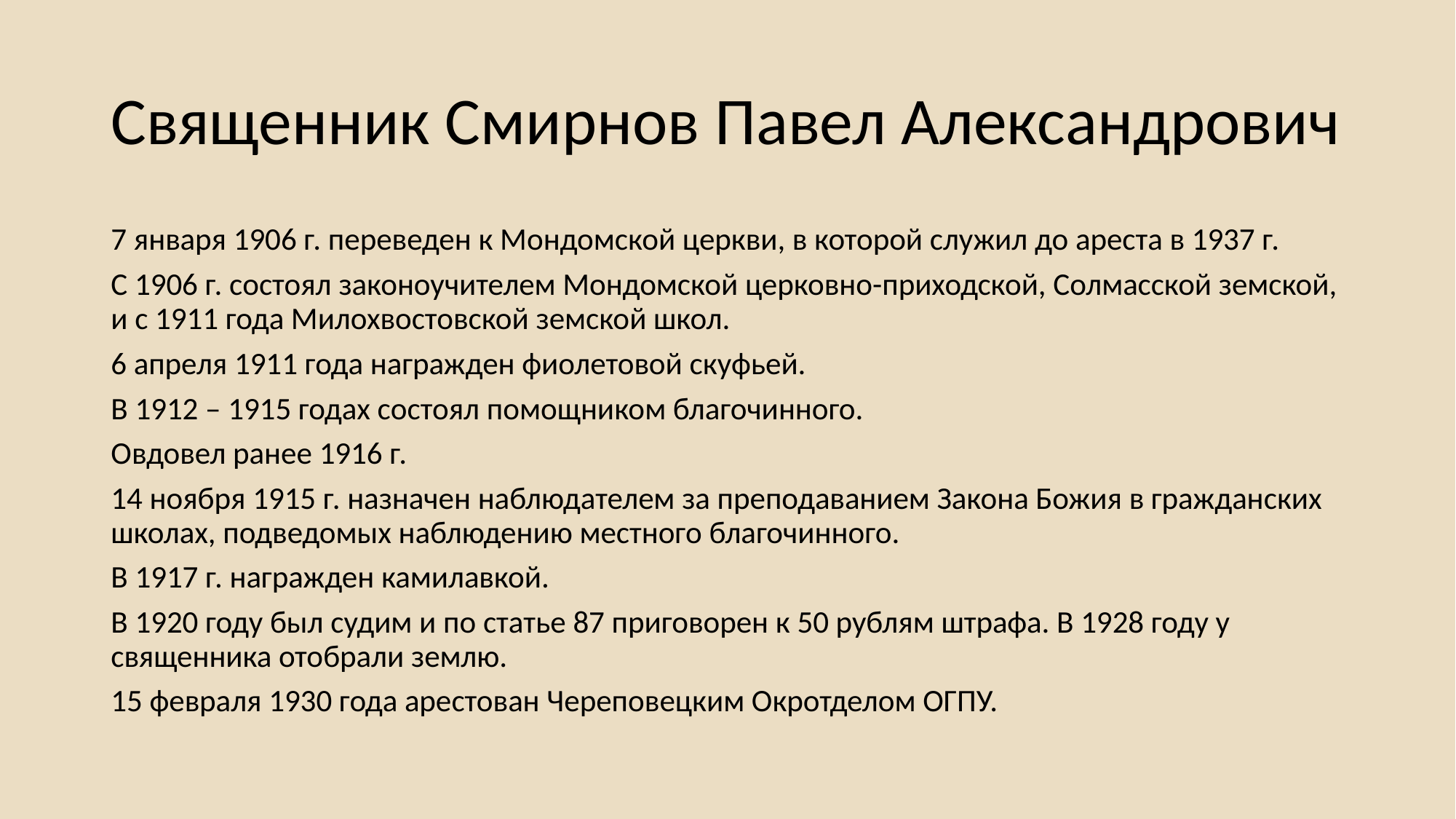

# Священник Смирнов Павел Александрович
7 января 1906 г. переведен к Мондомской церкви, в которой служил до ареста в 1937 г.
С 1906 г. состоял законоучителем Мондомской церковно-приходской, Солмасской земской, и с 1911 года Милохвостовской земской школ.
6 апреля 1911 года награжден фиолетовой скуфьей.
В 1912 – 1915 годах состоял помощником благочинного.
Овдовел ранее 1916 г.
14 ноября 1915 г. назначен наблюдателем за преподаванием Закона Божия в гражданских  школах, подведомых наблюдению местного благочинного.
В 1917 г. награжден камилавкой.
В 1920 году был судим и по статье 87 приговорен к 50 рублям штрафа. В 1928 году у священника отобрали землю.
15 февраля 1930 года арестован Череповецким Окротделом ОГПУ.